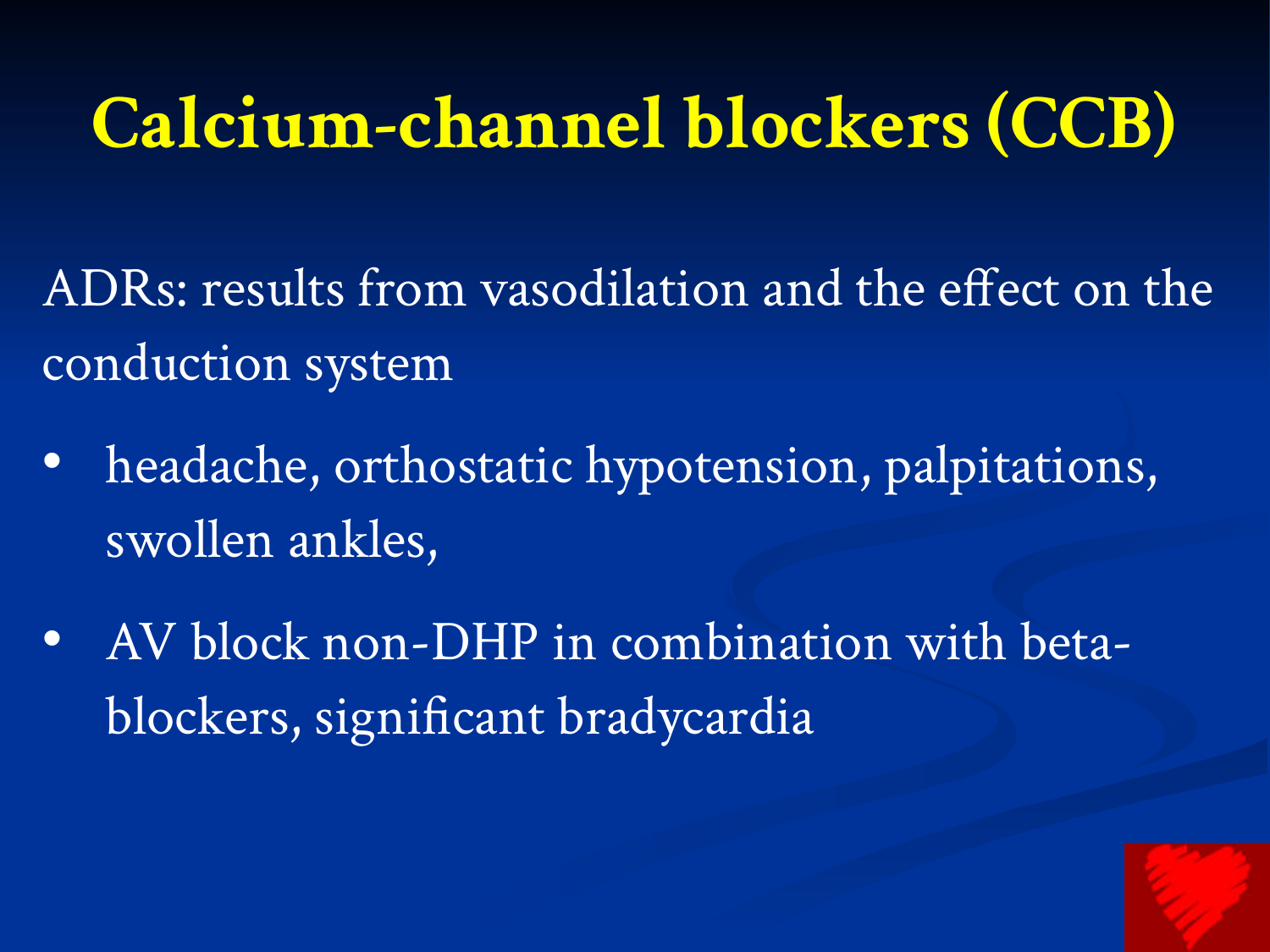

# Calcium-channel blockers (CCB)
ADRs: results from vasodilation and the effect on the conduction system
headache, orthostatic hypotension, palpitations, swollen ankles,
AV block non-DHP in combination with beta-blockers, significant bradycardia